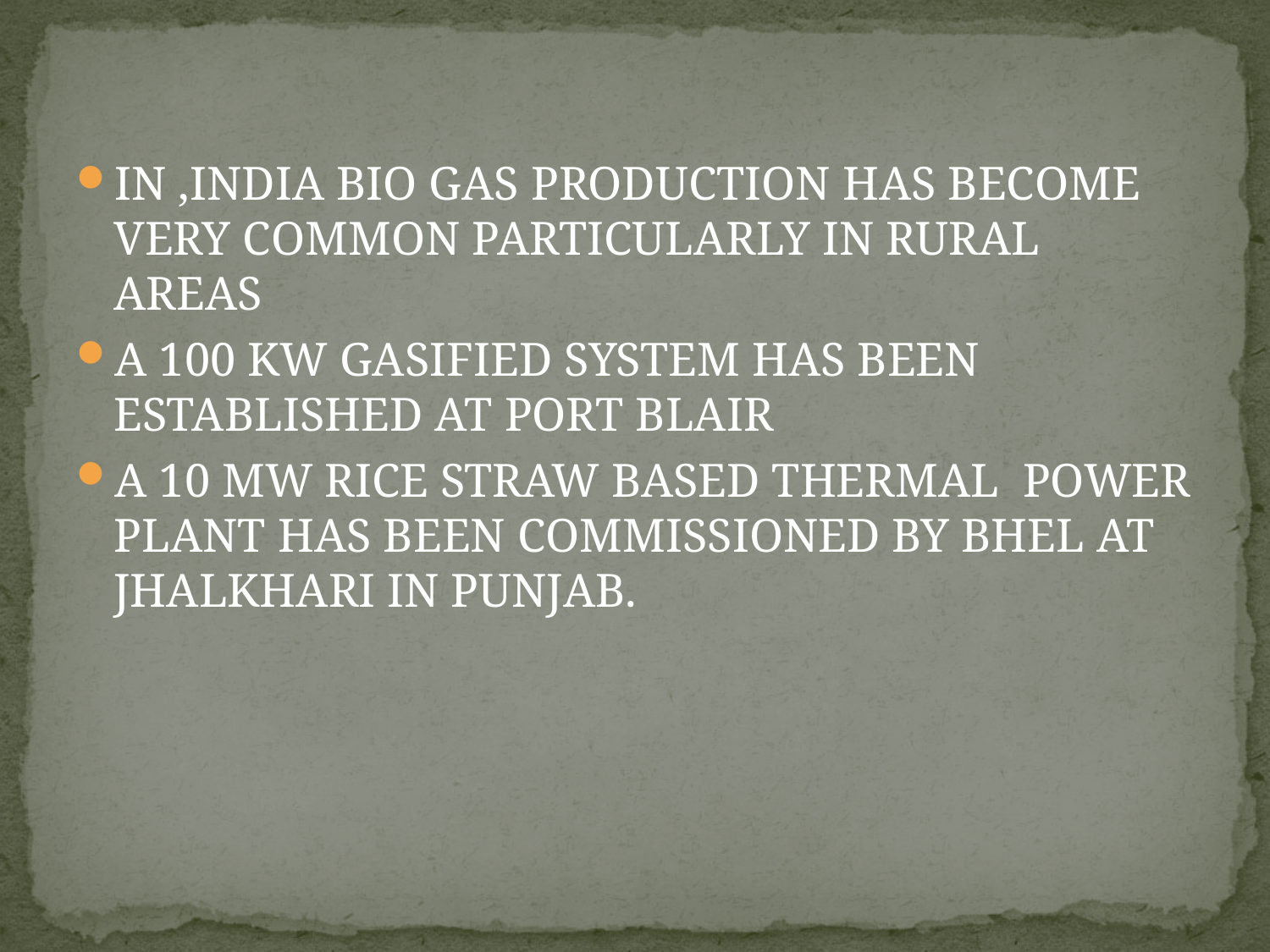

IN ,INDIA BIO GAS PRODUCTION HAS BECOME VERY COMMON PARTICULARLY IN RURAL AREAS
A 100 KW GASIFIED SYSTEM HAS BEEN ESTABLISHED AT PORT BLAIR
A 10 MW RICE STRAW BASED THERMAL  POWER PLANT HAS BEEN COMMISSIONED BY BHEL AT JHALKHARI IN PUNJAB.